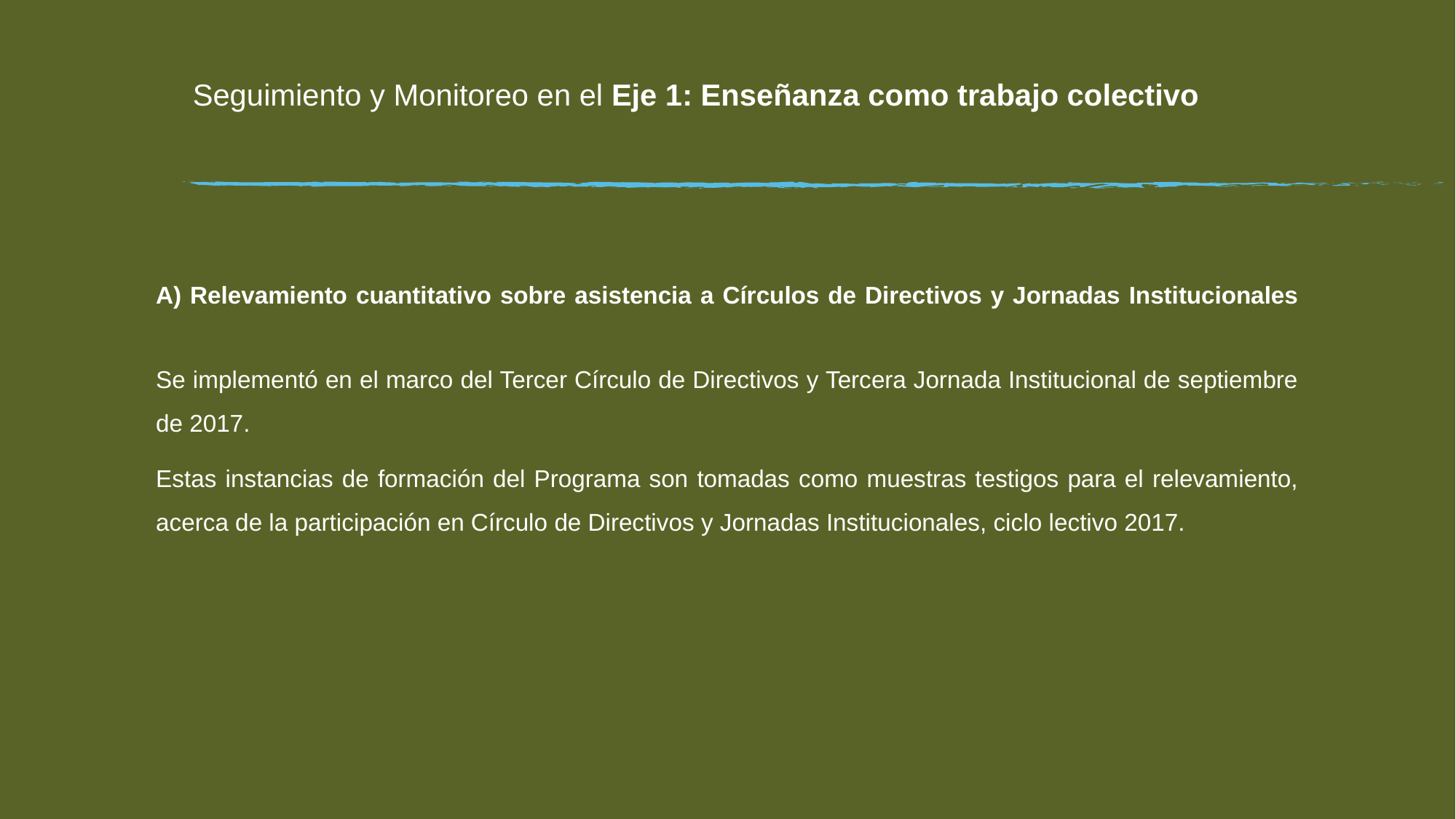

# Seguimiento y Monitoreo en el Eje 1: Enseñanza como trabajo colectivo
A) Relevamiento cuantitativo sobre asistencia a Círculos de Directivos y Jornadas Institucionales
Se implementó en el marco del Tercer Círculo de Directivos y Tercera Jornada Institucional de septiembre de 2017.
Estas instancias de formación del Programa son tomadas como muestras testigos para el relevamiento, acerca de la participación en Círculo de Directivos y Jornadas Institucionales, ciclo lectivo 2017.